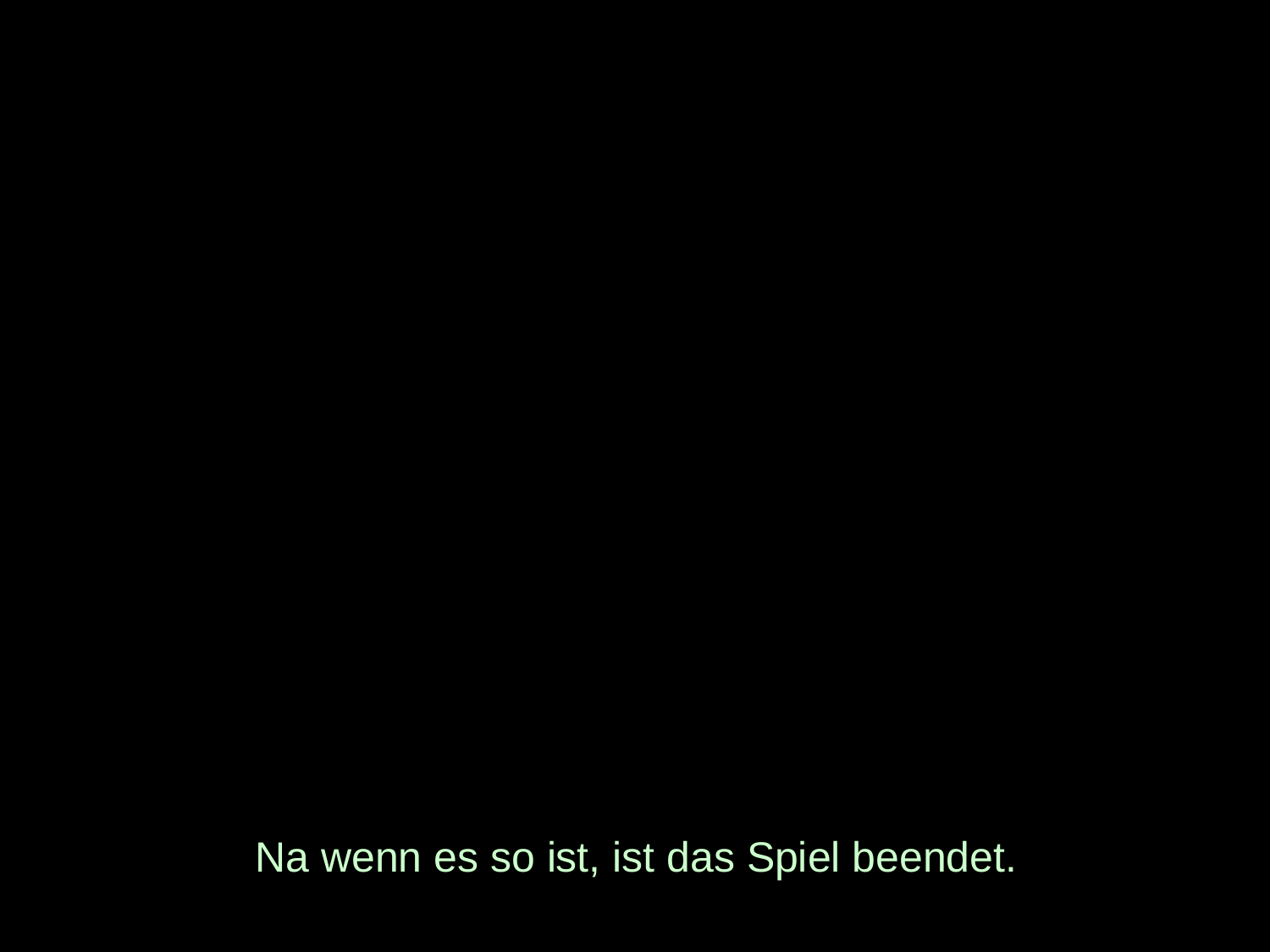

# Na wenn es so ist, ist das Spiel beendet.